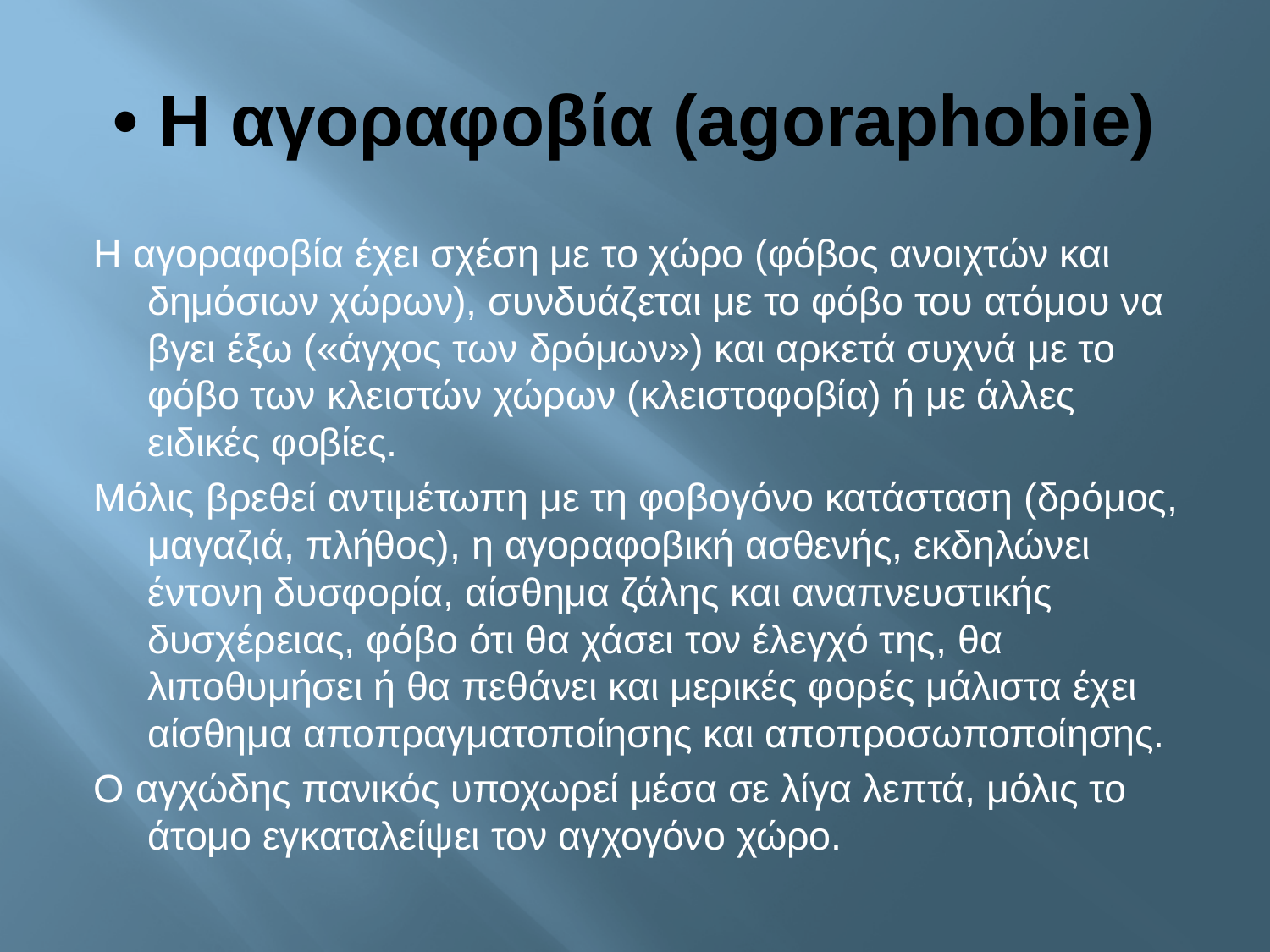

# • Η αγοραφοβία (agoraphobie)
Η αγοραφοβία έχει σχέση με το χώρο (φόβος ανοιχτών και δημόσιων χώρων), συνδυάζεται με το φόβο του ατόμου να βγει έξω («άγχος των δρόμων») και αρκετά συχνά με το φόβο των κλειστών χώρων (κλειστοφοβία) ή με άλλες ειδικές φοβίες.
Μόλις βρεθεί αντιμέτωπη με τη φοβογόνο κατάσταση (δρόμος, μαγαζιά, πλήθος), η αγοραφοβική ασθενής, εκδηλώνει έντονη δυσφορία, αίσθημα ζάλης και αναπνευστικής δυσχέρειας, φόβο ότι θα χάσει τον έλεγχό της, θα λιποθυμήσει ή θα πεθάνει και μερικές φορές μάλιστα έχει αίσθημα αποπραγματοποίησης και αποπροσωποποίησης.
Ο αγχώδης πανικός υποχωρεί μέσα σε λίγα λεπτά, μόλις το άτομο εγκαταλείψει τον αγχογόνο χώρο.